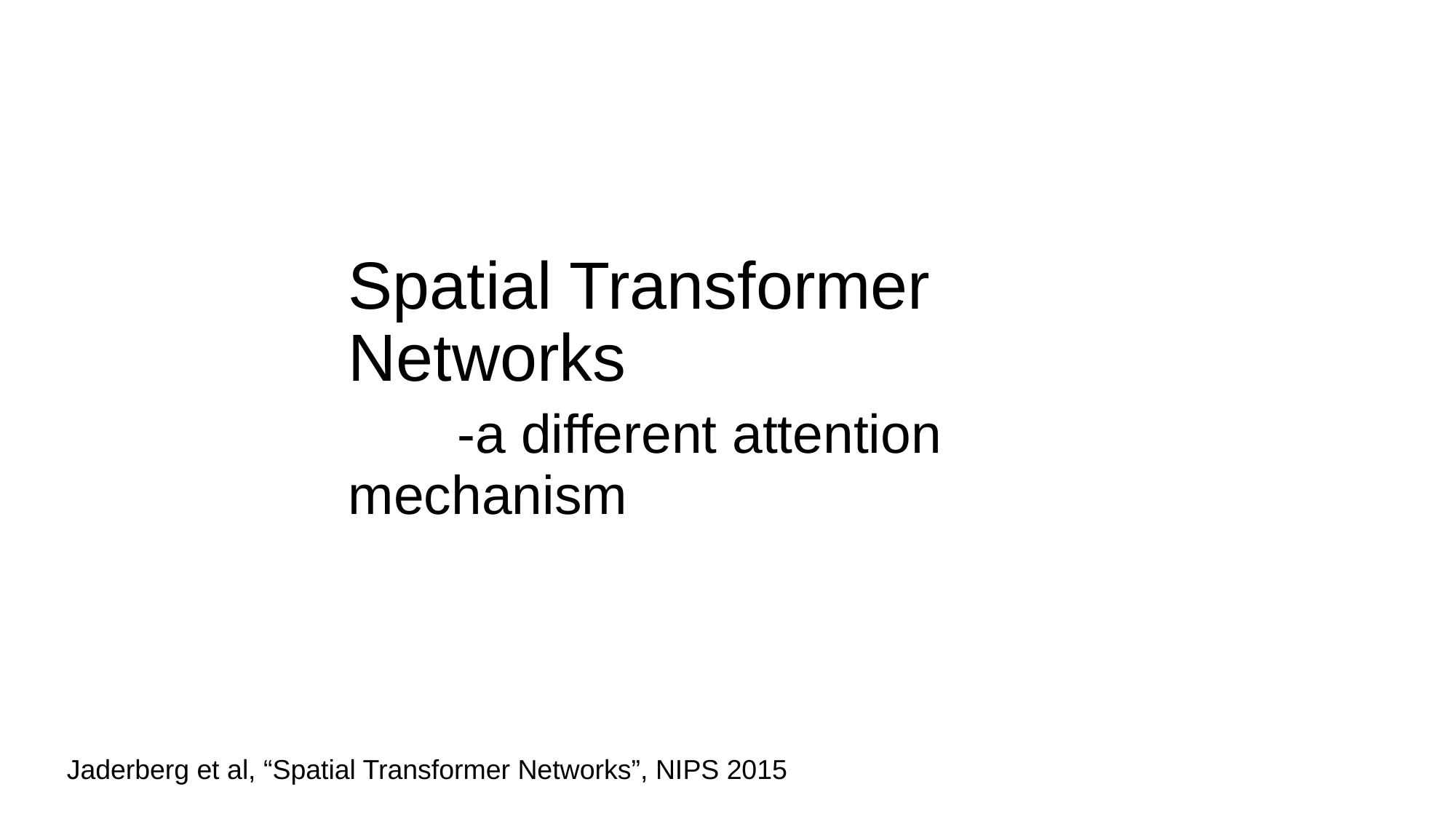

# Spatial Transformer Networks -a different attention mechanism
Jaderberg et al, “Spatial Transformer Networks”, NIPS 2015